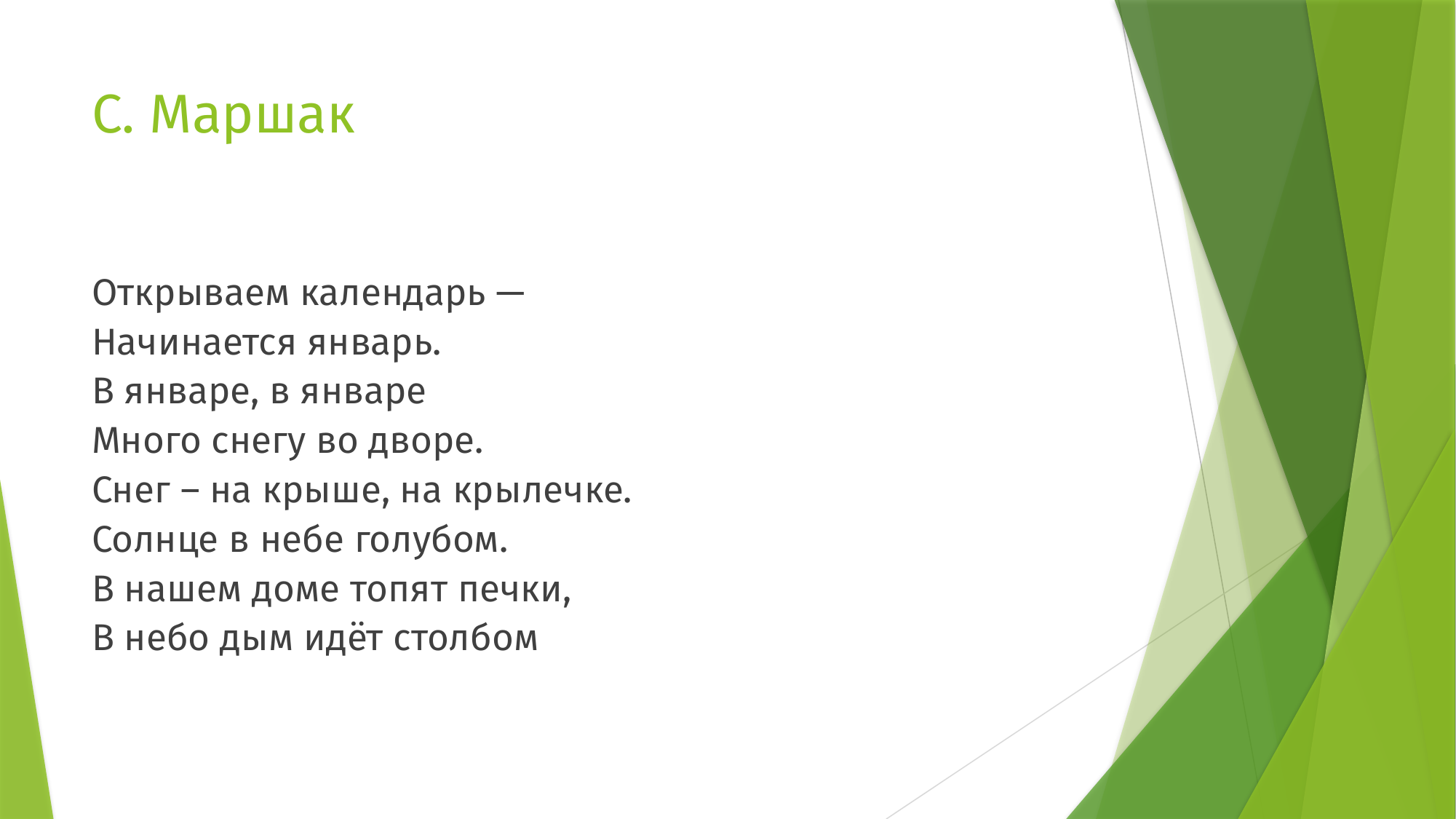

# С. Маршак
Открываем календарь —
Начинается январь.
В январе, в январе
Много снегу во дворе.
Снег – на крыше, на крылечке.
Солнце в небе голубом.
В нашем доме топят печки,
В небо дым идёт столбом